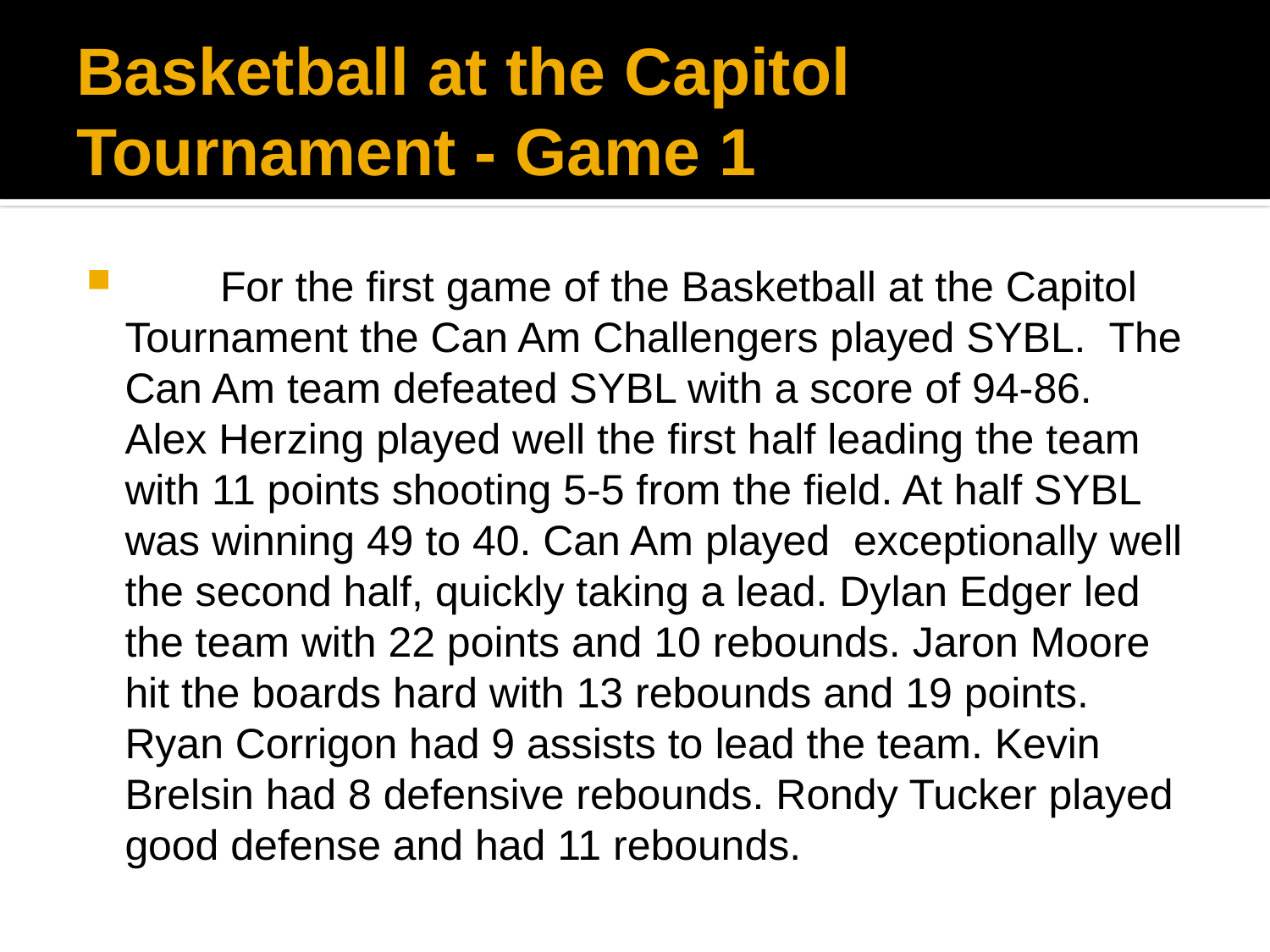

# Basketball at the Capitol Tournament - Game 1
 	For the first game of the Basketball at the Capitol Tournament the Can Am Challengers played SYBL.  The Can Am team defeated SYBL with a score of 94-86.  Alex Herzing played well the first half leading the team with 11 points shooting 5-5 from the field. At half SYBL was winning 49 to 40. Can Am played  exceptionally well the second half, quickly taking a lead. Dylan Edger led the team with 22 points and 10 rebounds. Jaron Moore hit the boards hard with 13 rebounds and 19 points. Ryan Corrigon had 9 assists to lead the team. Kevin Brelsin had 8 defensive rebounds. Rondy Tucker played good defense and had 11 rebounds.